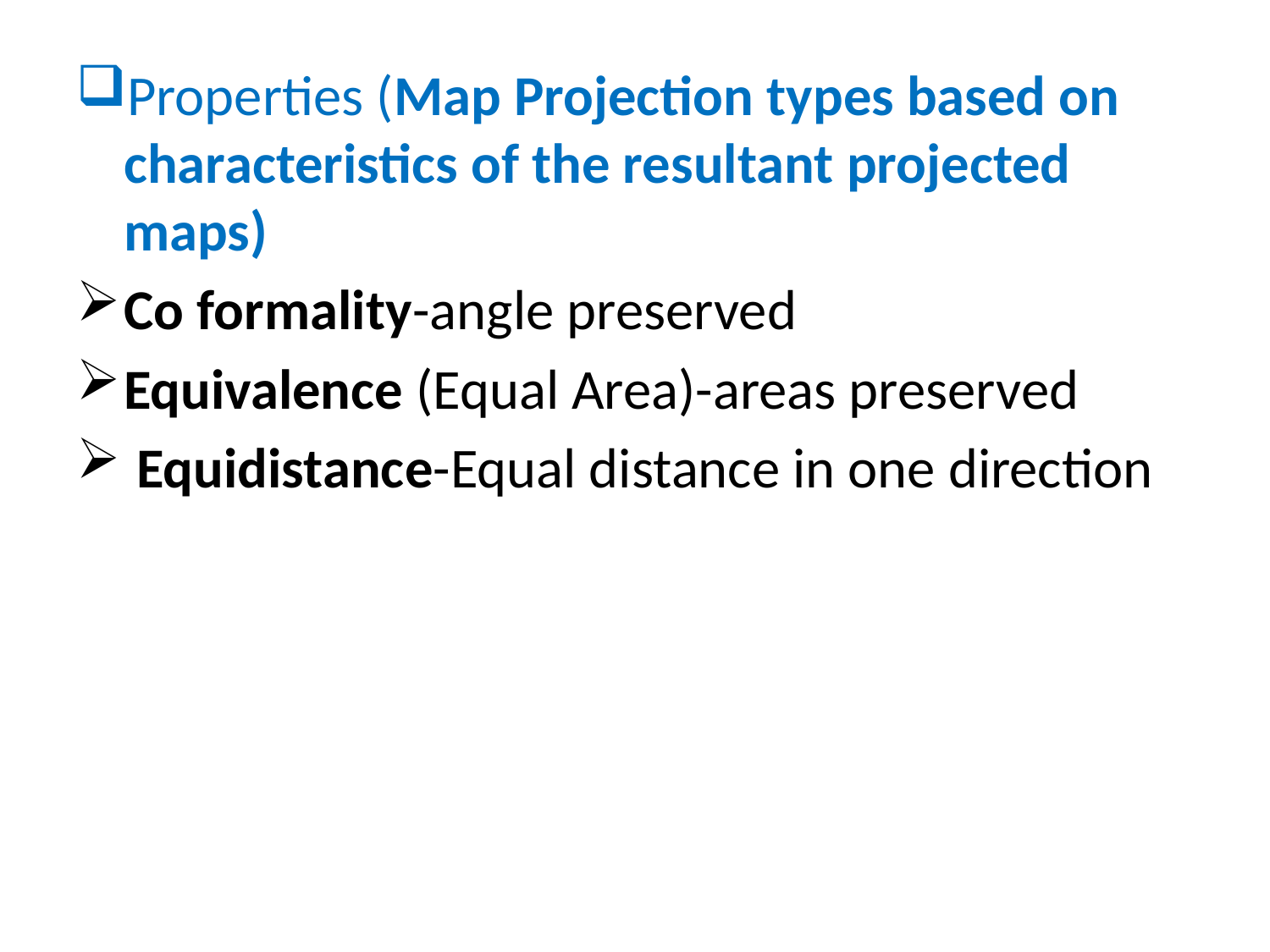

Properties (Map Projection types based on characteristics of the resultant projected maps)
Co formality-angle preserved
Equivalence (Equal Area)-areas preserved
 Equidistance-Equal distance in one direction